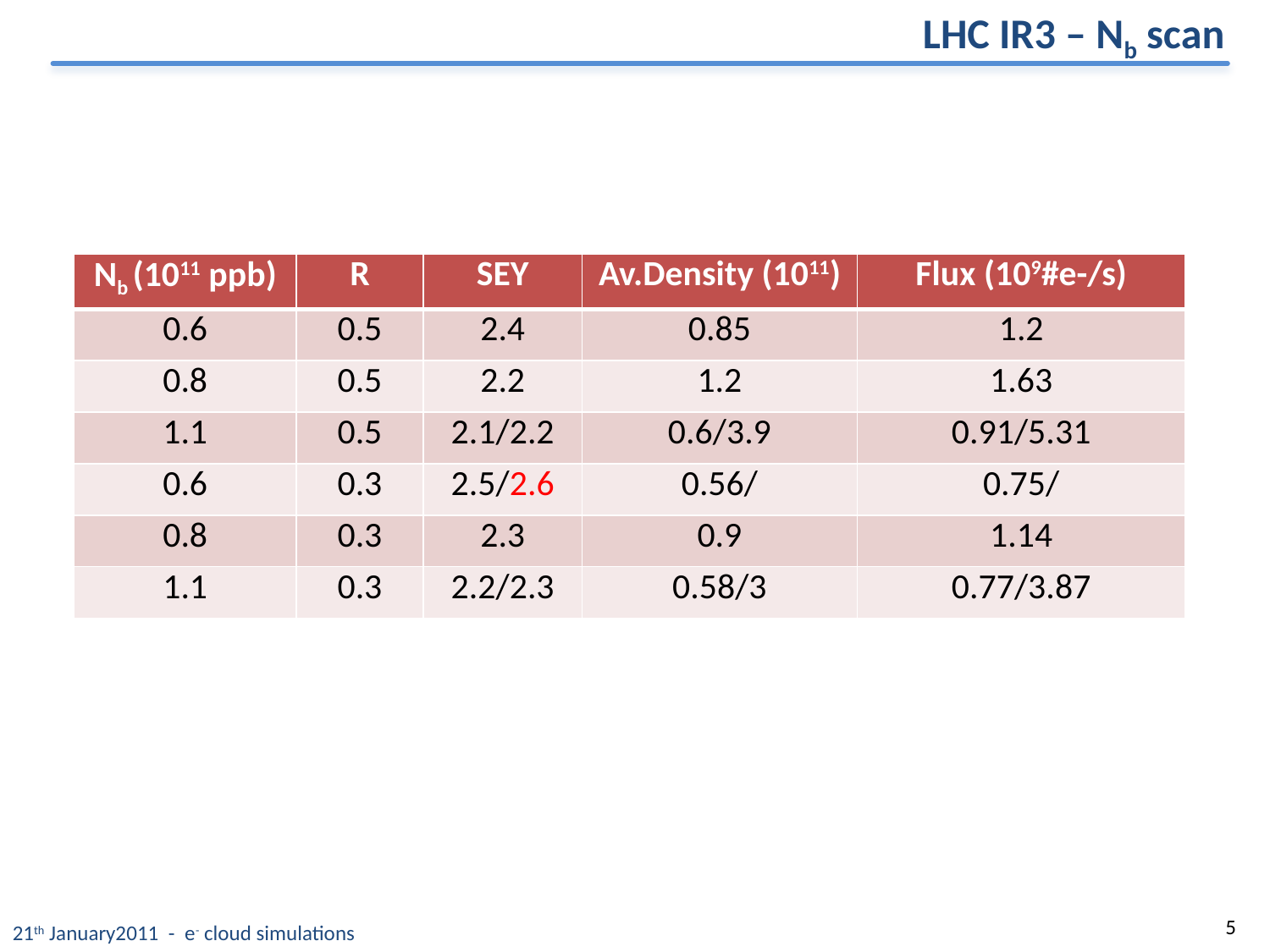

LHC IR3 – Nb scan
| Nb (1011 ppb) | R | SEY | Av.Density (1011) | Flux (109#e-/s) |
| --- | --- | --- | --- | --- |
| 0.6 | 0.5 | 2.4 | 0.85 | 1.2 |
| 0.8 | 0.5 | 2.2 | 1.2 | 1.63 |
| 1.1 | 0.5 | 2.1/2.2 | 0.6/3.9 | 0.91/5.31 |
| 0.6 | 0.3 | 2.5/2.6 | 0.56/ | 0.75/ |
| 0.8 | 0.3 | 2.3 | 0.9 | 1.14 |
| 1.1 | 0.3 | 2.2/2.3 | 0.58/3 | 0.77/3.87 |
5
21th January2011  -  e- cloud simulations